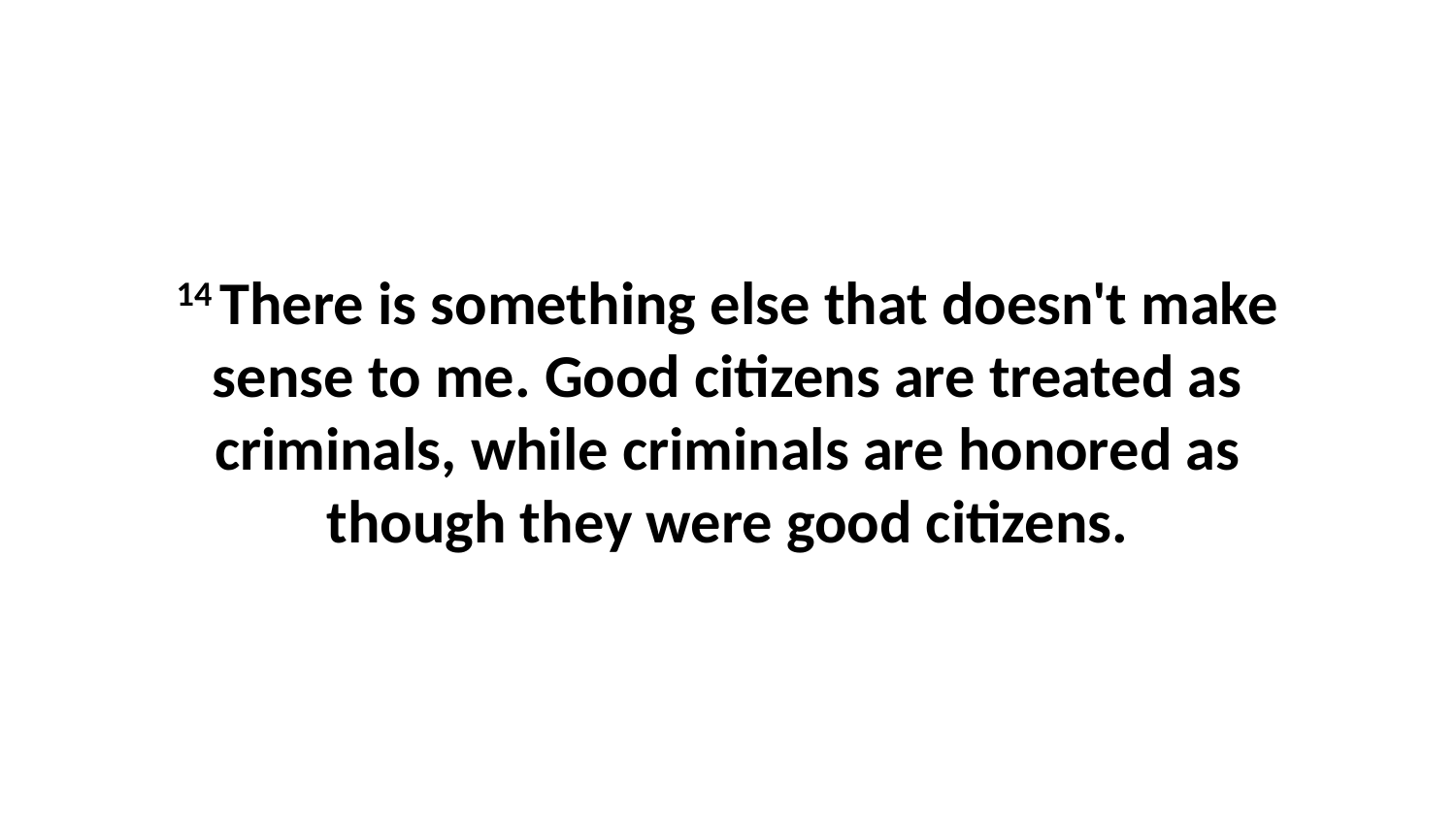

14 There is something else that doesn't make sense to me. Good citizens are treated as criminals, while criminals are honored as though they were good citizens.